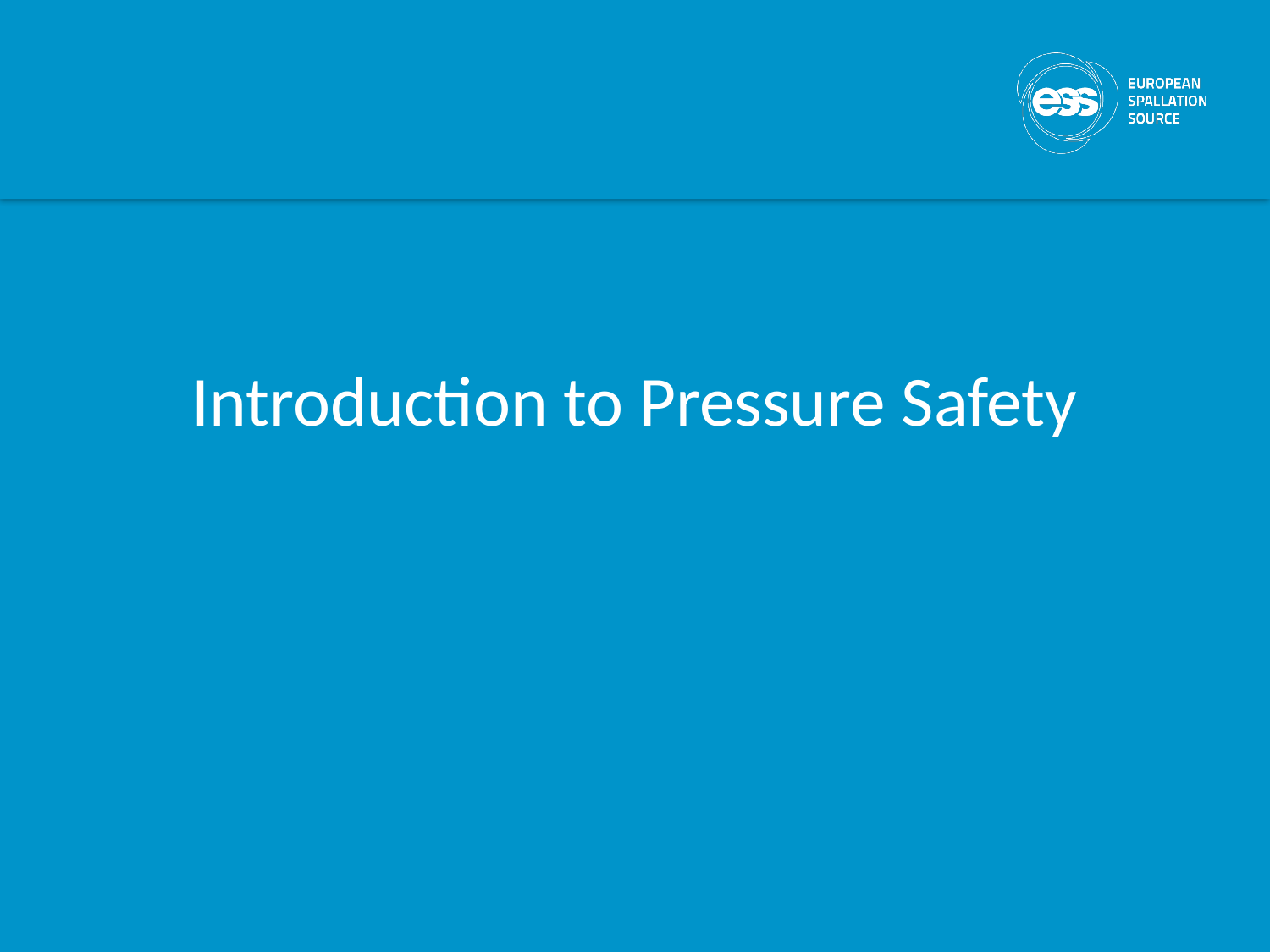

# Introduction to Pressure Safety
Winter 2025
Cryogenic Safety J.G. Weisend II
53